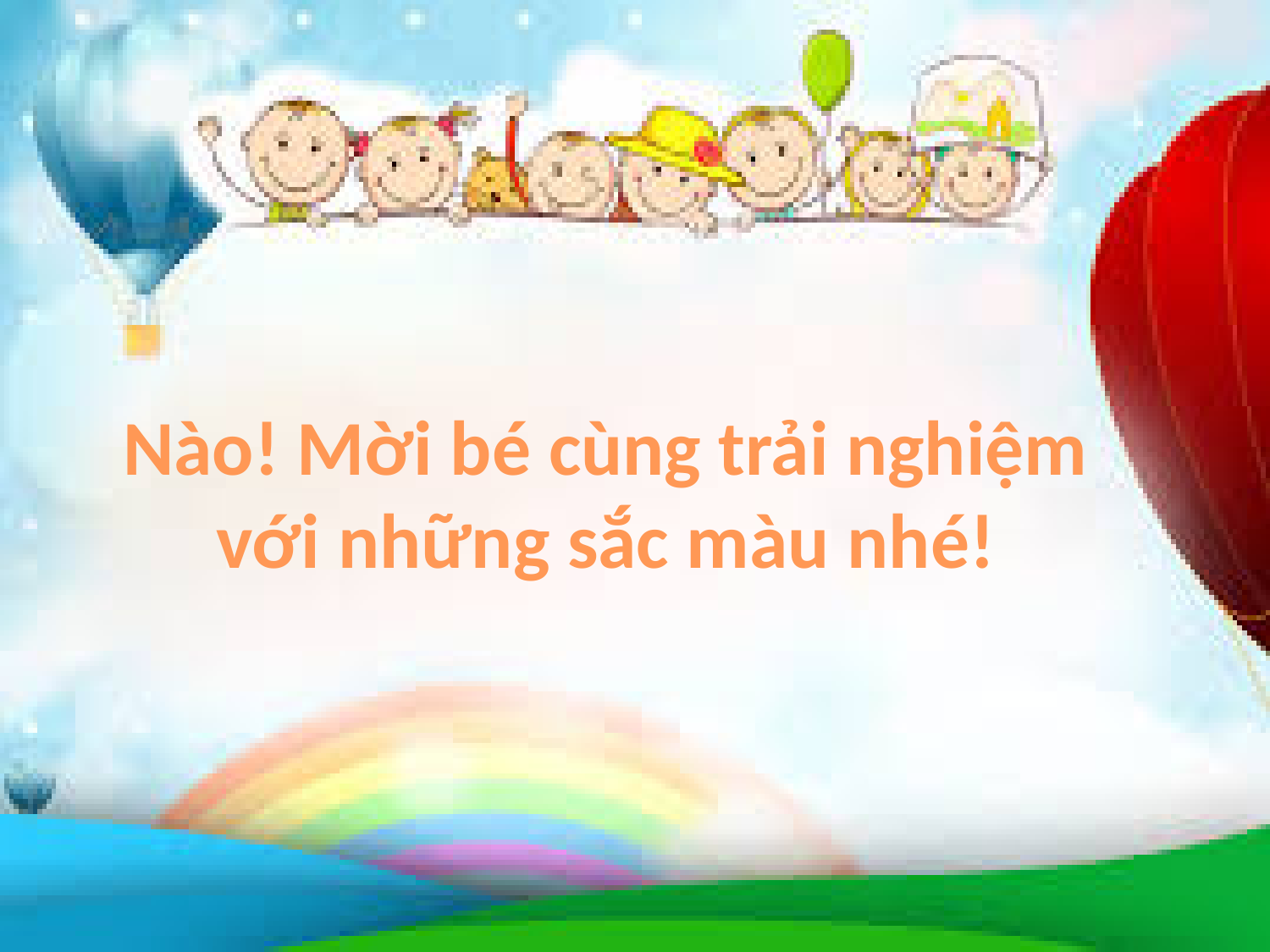

Nào! Mời bé cùng trải nghiệm
với những sắc màu nhé!